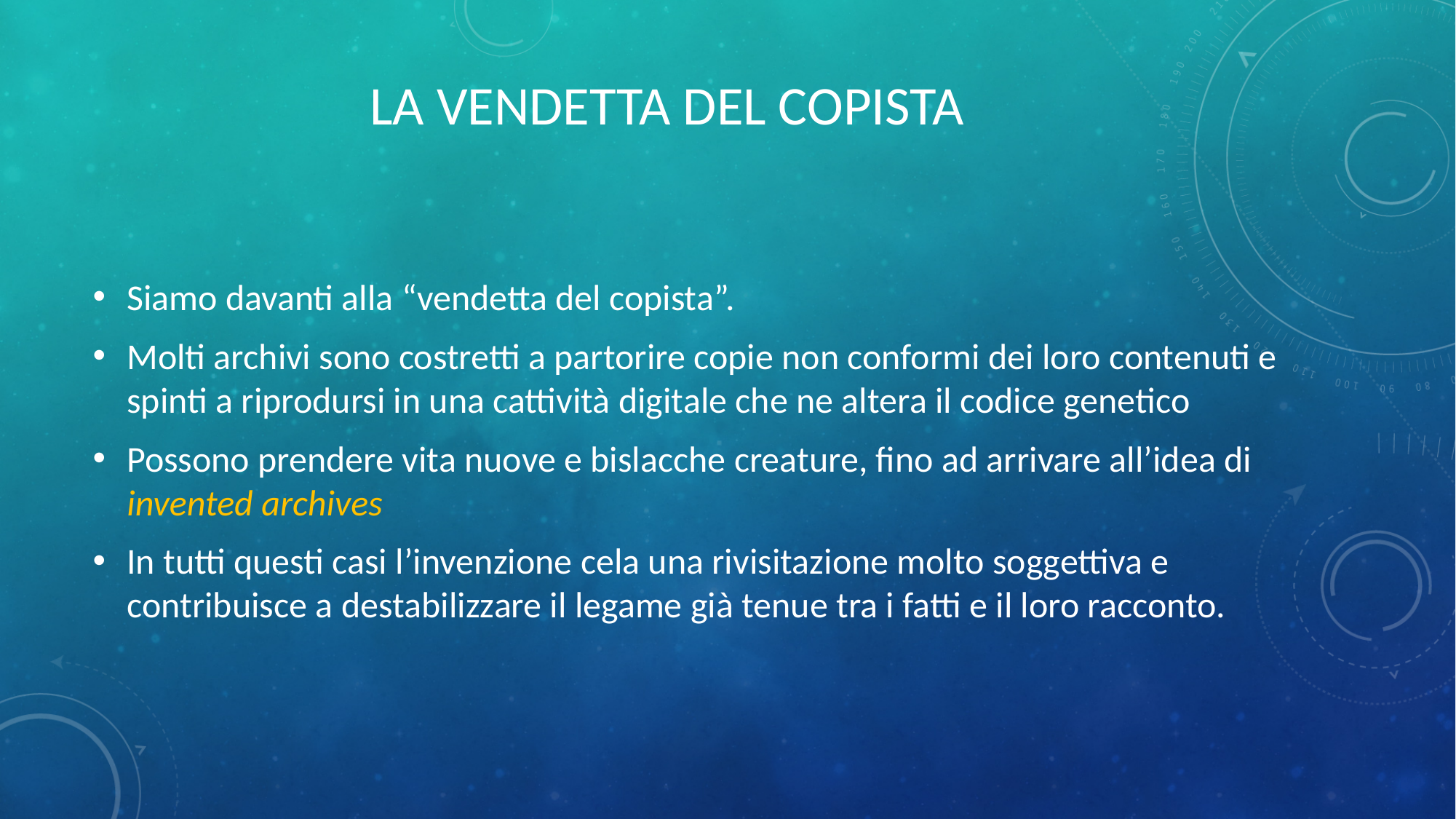

# La vendetta del copista
Siamo davanti alla “vendetta del copista”.
Molti archivi sono costretti a partorire copie non conformi dei loro contenuti e spinti a riprodursi in una cattività digitale che ne altera il codice genetico
Possono prendere vita nuove e bislacche creature, fino ad arrivare all’idea di invented archives
In tutti questi casi l’invenzione cela una rivisitazione molto soggettiva e contribuisce a destabilizzare il legame già tenue tra i fatti e il loro racconto.